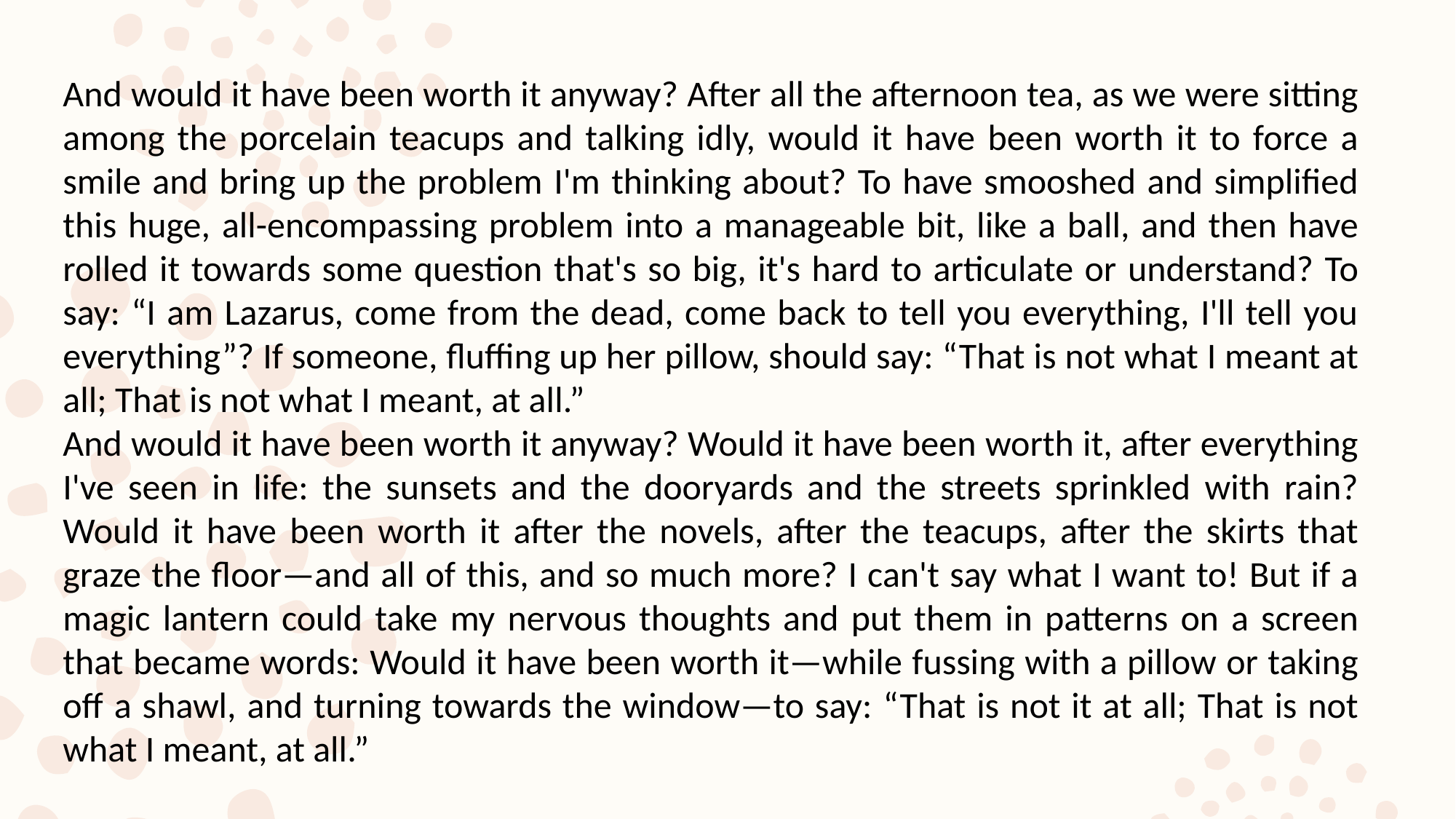

And would it have been worth it anyway? After all the afternoon tea, as we were sitting among the porcelain teacups and talking idly, would it have been worth it to force a smile and bring up the problem I'm thinking about? To have smooshed and simplified this huge, all-encompassing problem into a manageable bit, like a ball, and then have rolled it towards some question that's so big, it's hard to articulate or understand? To say: “I am Lazarus, come from the dead, come back to tell you everything, I'll tell you everything”? If someone, fluffing up her pillow, should say: “That is not what I meant at all; That is not what I meant, at all.”
And would it have been worth it anyway? Would it have been worth it, after everything I've seen in life: the sunsets and the dooryards and the streets sprinkled with rain? Would it have been worth it after the novels, after the teacups, after the skirts that graze the floor—and all of this, and so much more? I can't say what I want to! But if a magic lantern could take my nervous thoughts and put them in patterns on a screen that became words: Would it have been worth it—while fussing with a pillow or taking off a shawl, and turning towards the window—to say: “That is not it at all; That is not what I meant, at all.”